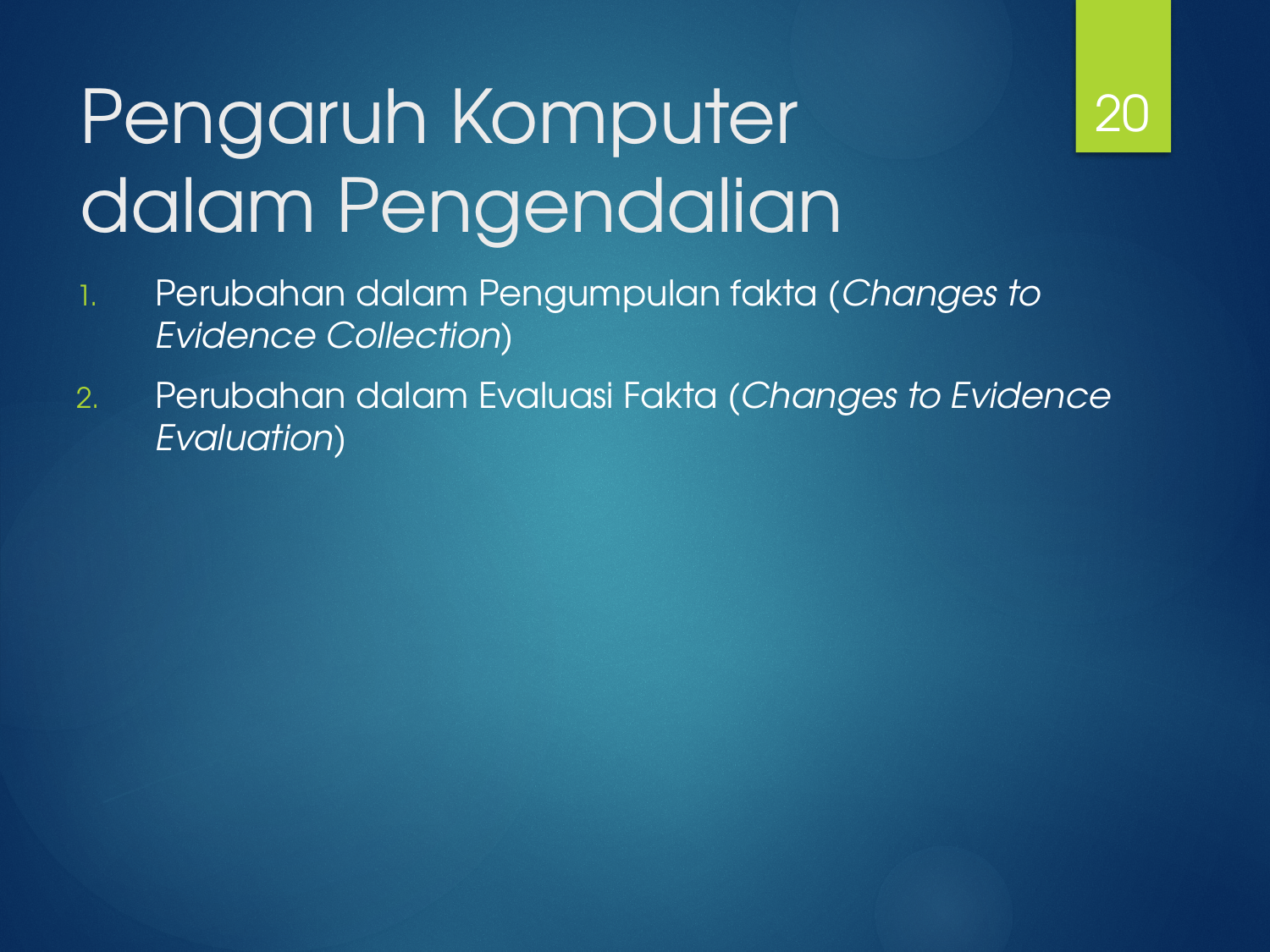

20
# Pengaruh Komputer dalam Pengendalian
Perubahan dalam Pengumpulan fakta (Changes to Evidence Collection)
Perubahan dalam Evaluasi Fakta (Changes to Evidence Evaluation)